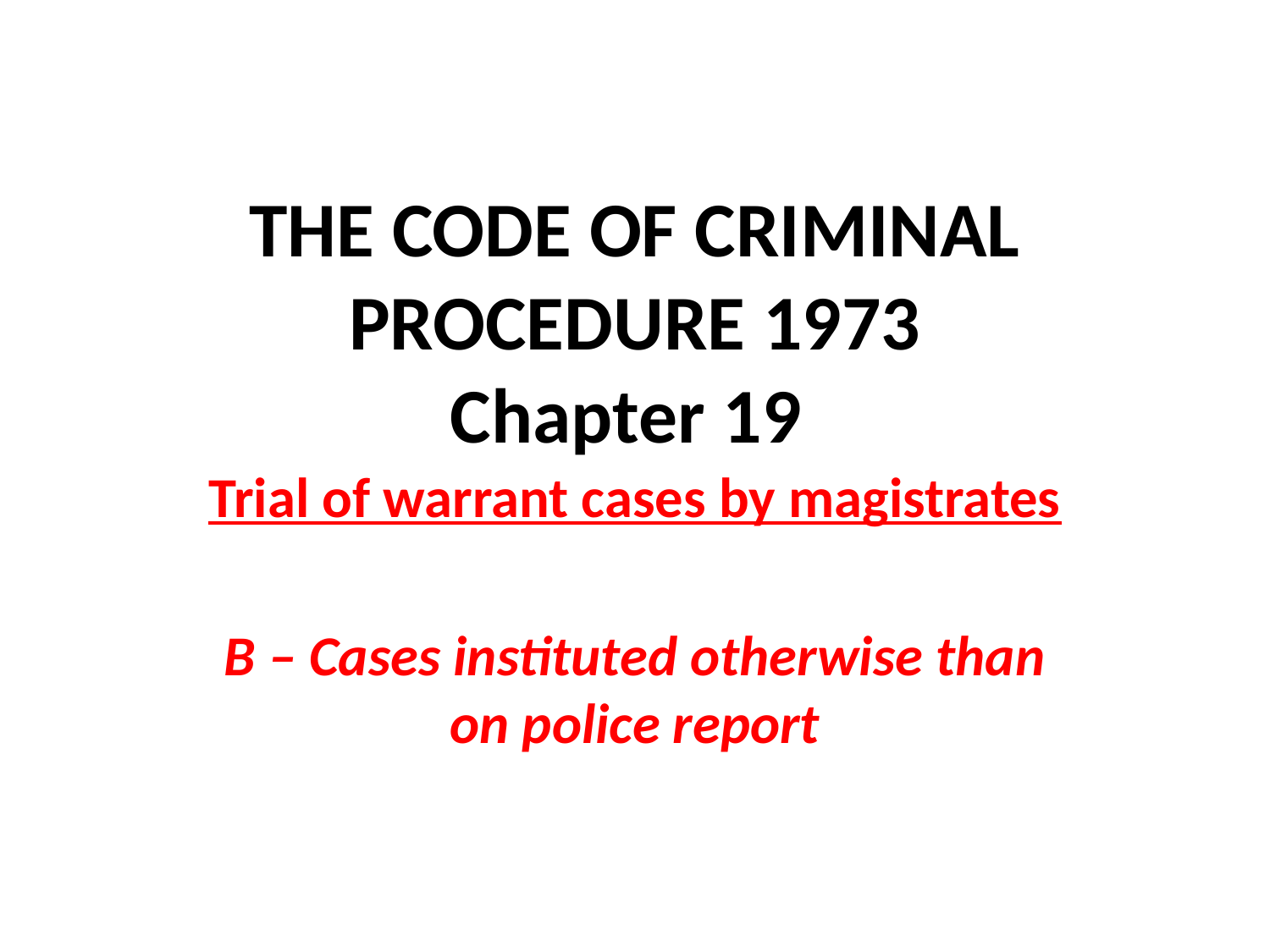

# THE CODE OF CRIMINAL PROCEDURE 1973 Chapter 19
Trial of warrant cases by magistrates

B – Cases instituted otherwise than on police report